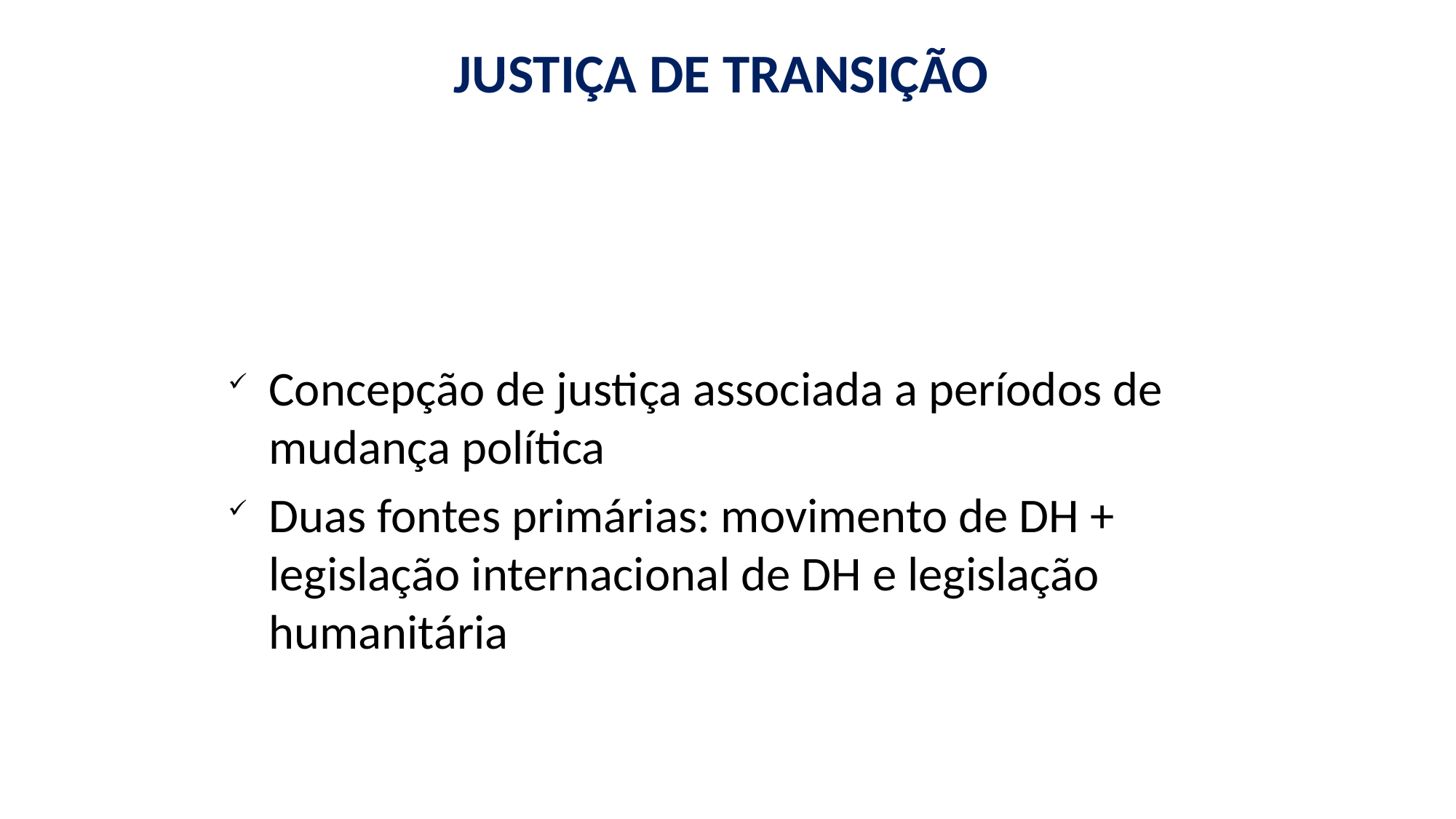

# JUSTIÇA DE TRANSIÇÃO
Concepção de justiça associada a períodos de mudança política
Duas fontes primárias: movimento de DH +  legislação internacional de DH e legislação humanitária